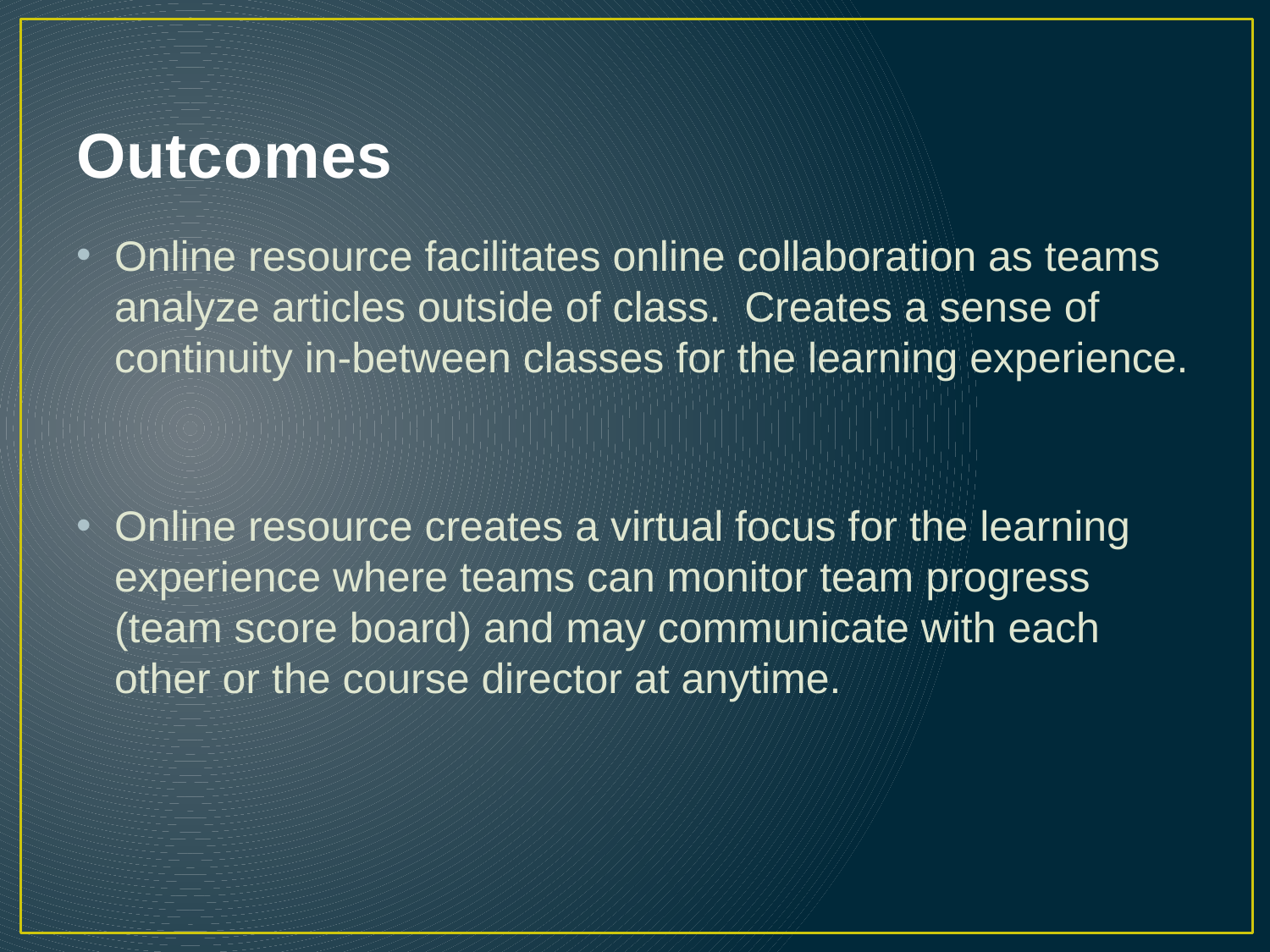

# Outcomes
Online resource facilitates online collaboration as teams analyze articles outside of class.  Creates a sense of continuity in-between classes for the learning experience.

Online resource creates a virtual focus for the learning experience where teams can monitor team progress (team score board) and may communicate with each other or the course director at anytime.